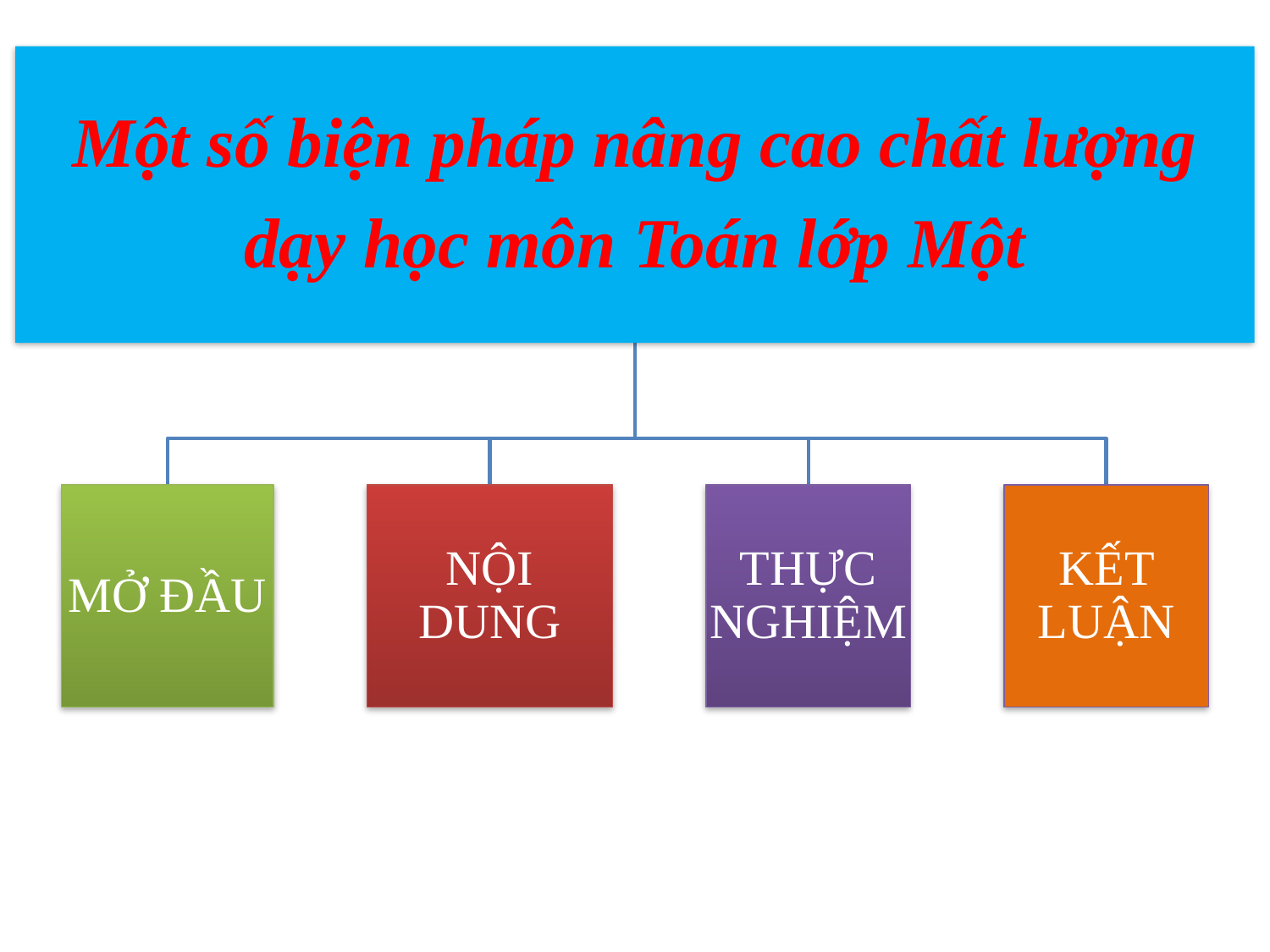

Một số biện pháp nâng cao chất lượng
dạy học môn Toán lớp Một
MỞ ĐẦU
NỘI DUNG
THỰC NGHIỆM
KẾT LUẬN